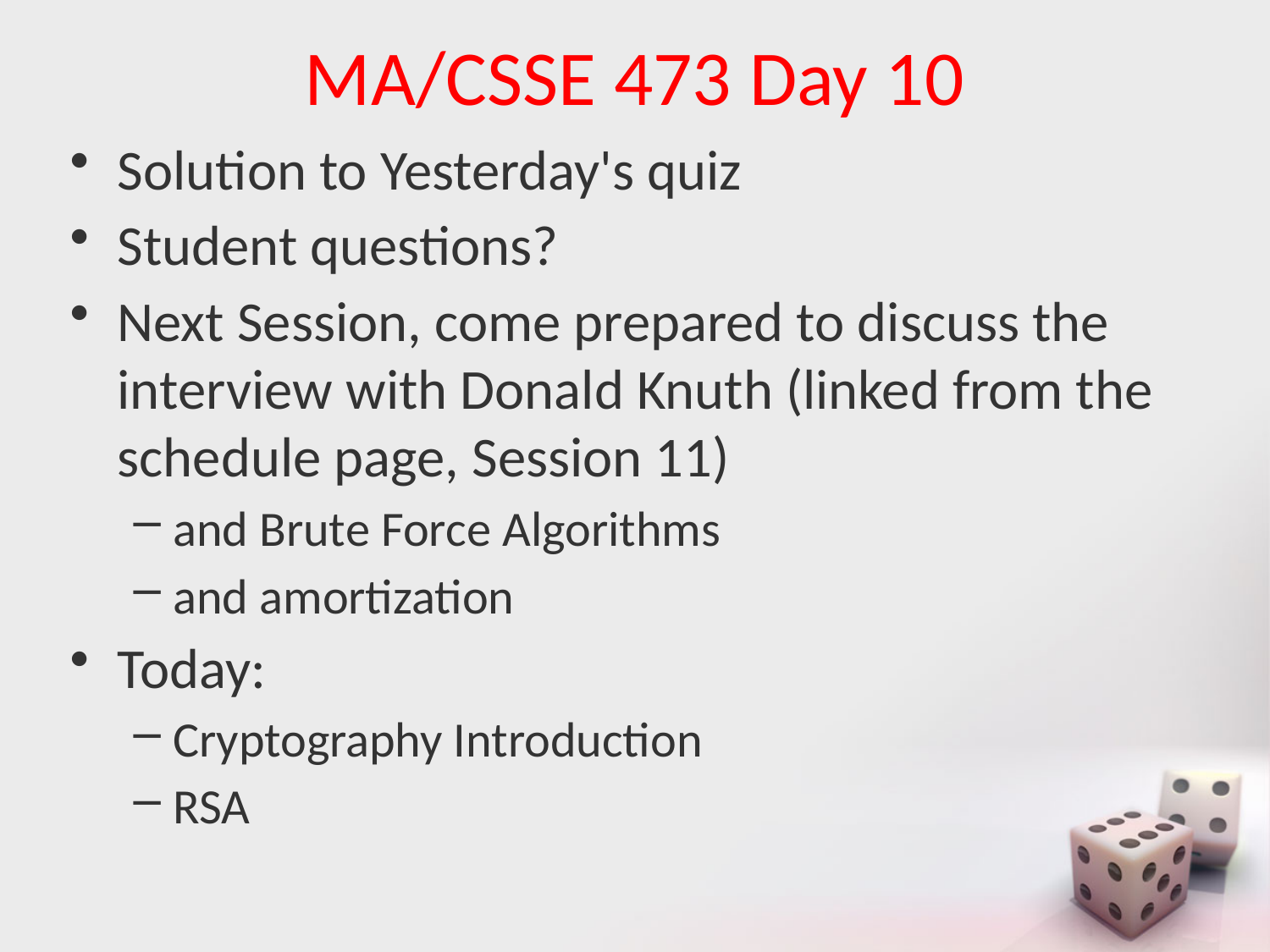

# MA/CSSE 473 Day 10
Solution to Yesterday's quiz
Student questions?
Next Session, come prepared to discuss the interview with Donald Knuth (linked from the schedule page, Session 11)
and Brute Force Algorithms
and amortization
Today:
Cryptography Introduction
RSA